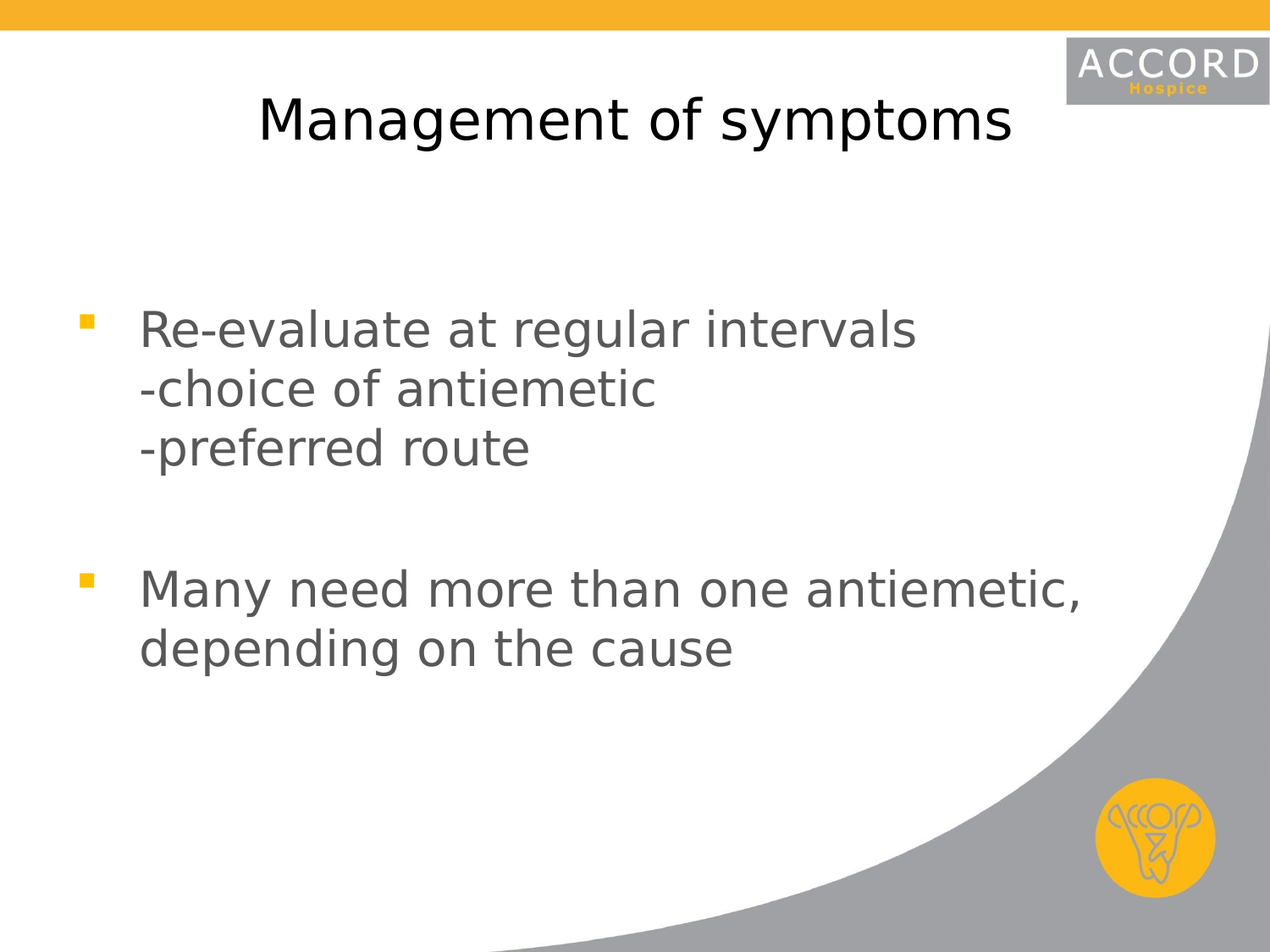

# Management of symptoms
Re-evaluate at regular intervals
-choice of antiemetic
-preferred route

Many need more than one antiemetic, depending on the cause